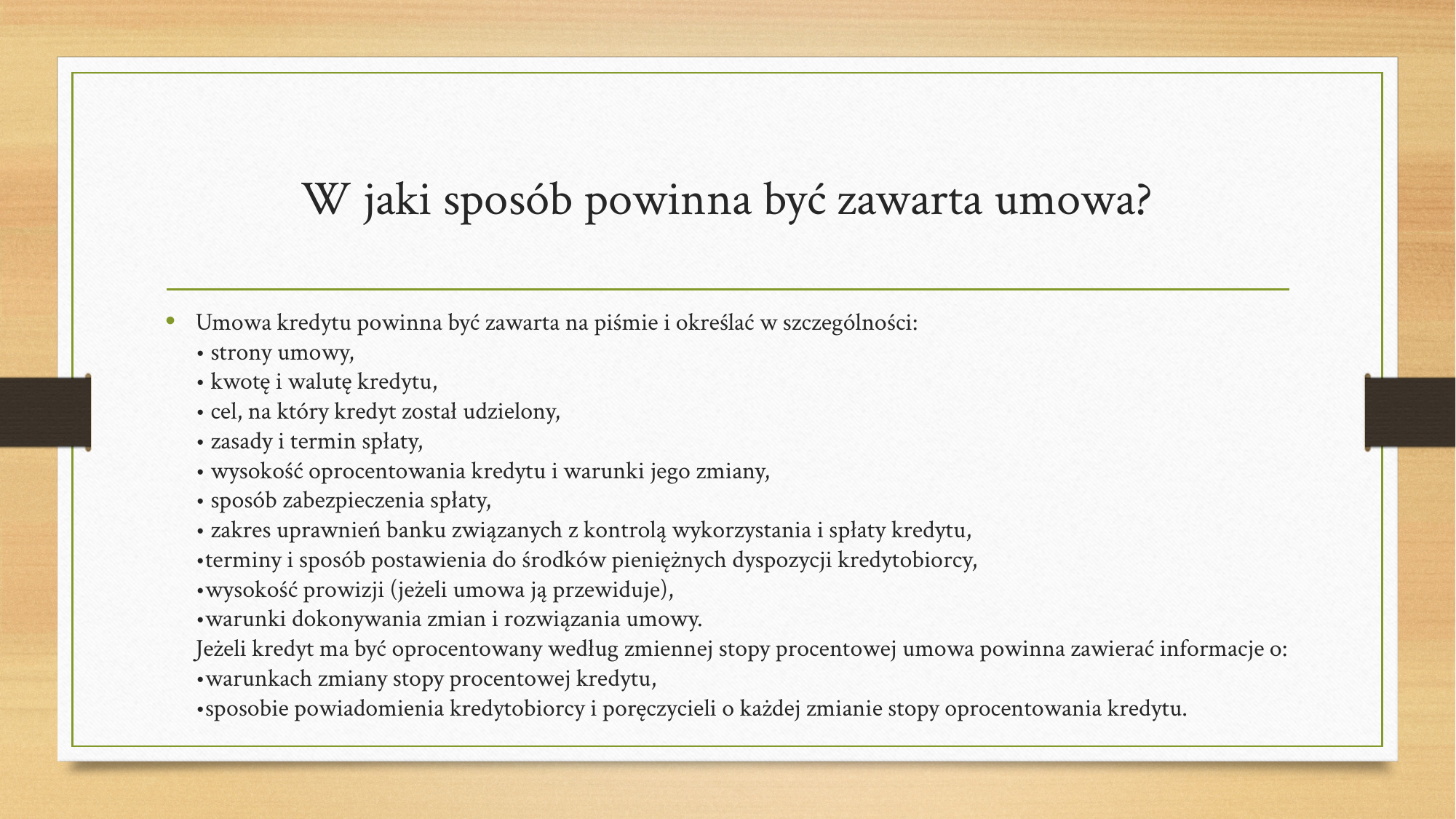

# W jaki sposób powinna być zawarta umowa?
Umowa kredytu powinna być zawarta na piśmie i określać w szczególności:
• strony umowy,
• kwotę i walutę kredytu,
• cel, na który kredyt został udzielony,
• zasady i termin spłaty,
• wysokość oprocentowania kredytu i warunki jego zmiany,
• sposób zabezpieczenia spłaty,
• zakres uprawnień banku związanych z kontrolą wykorzystania i spłaty kredytu,
•terminy i sposób postawienia do środków pieniężnych dyspozycji kredytobiorcy,
•wysokość prowizji (jeżeli umowa ją przewiduje),
•warunki dokonywania zmian i rozwiązania umowy.
Jeżeli kredyt ma być oprocentowany według zmiennej stopy procentowej umowa powinna zawierać informacje o:
•warunkach zmiany stopy procentowej kredytu,
•sposobie powiadomienia kredytobiorcy i poręczycieli o każdej zmianie stopy oprocentowania kredytu.